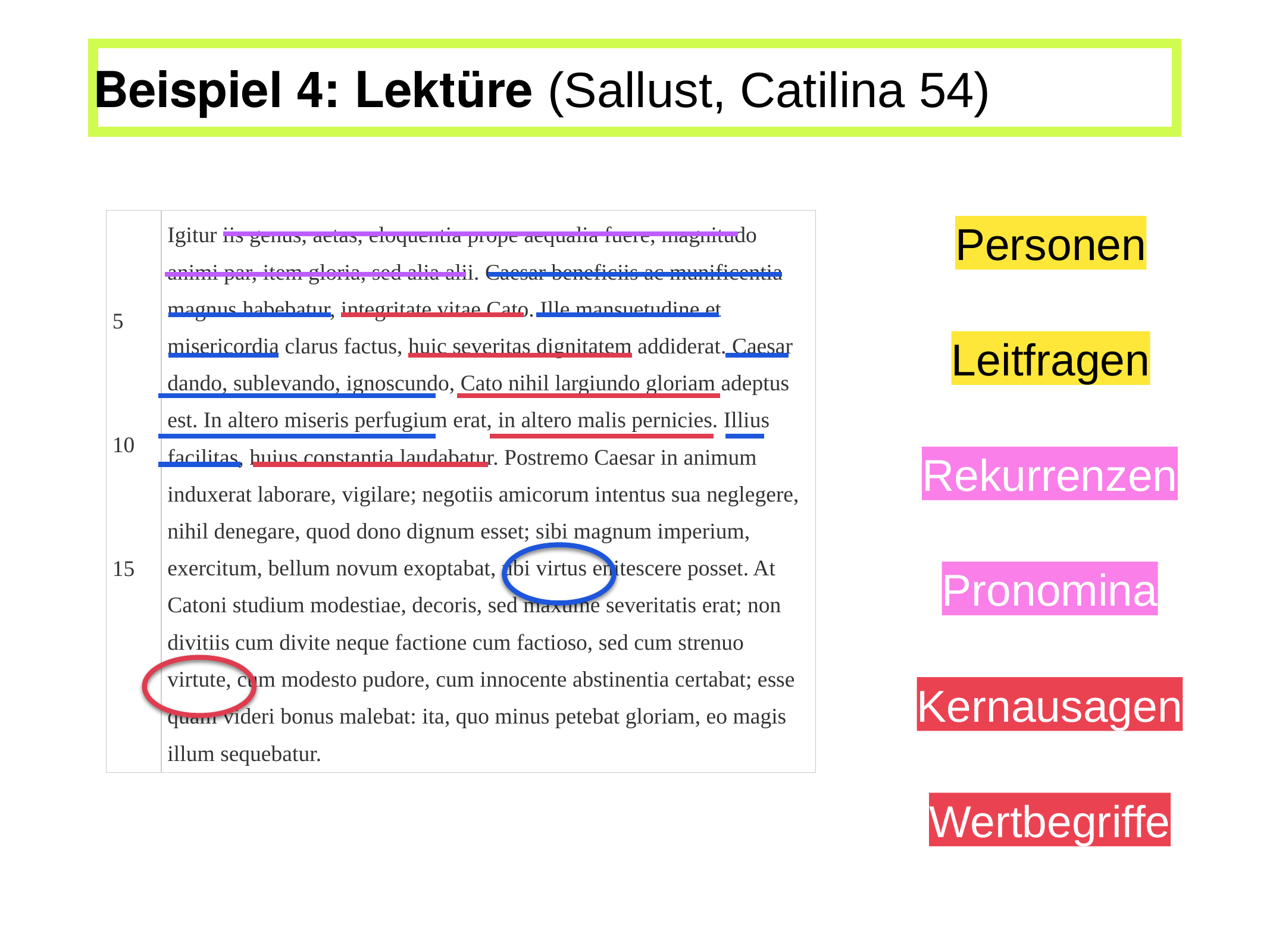

Beispiel 4: Lektüre (Sallust, Catilina 54)
| 5 10 15 | Igitur iis genus, aetas, eloquentia prope aequalia fuere, magnitudo animi par, item gloria, sed alia alii. Caesar beneficiis ac munificentia magnus habebatur, integritate vitae Cato. Ille mansuetudine et misericordia clarus factus, huic severitas dignitatem addiderat. Caesar dando, sublevando, ignoscundo, Cato nihil largiundo gloriam adeptus est. In altero miseris perfugium erat, in altero malis pernicies. Illius facilitas, huius constantia laudabatur. Postremo Caesar in animum induxerat laborare, vigilare; negotiis amicorum intentus sua neglegere, nihil denegare, quod dono dignum esset; sibi magnum imperium, exercitum, bellum novum exoptabat, ubi virtus enitescere posset. At Catoni studium modestiae, decoris, sed maxume severitatis erat; non divitiis cum divite neque factione cum factioso, sed cum strenuo virtute, cum modesto pudore, cum innocente abstinentia certabat; esse quam videri bonus malebat: ita, quo minus petebat gloriam, eo magis illum sequebatur. |
| --- | --- |
Personen

Leitfragen

Rekurrenzen

Pronomina

Kernausagen
Wertbegriffe